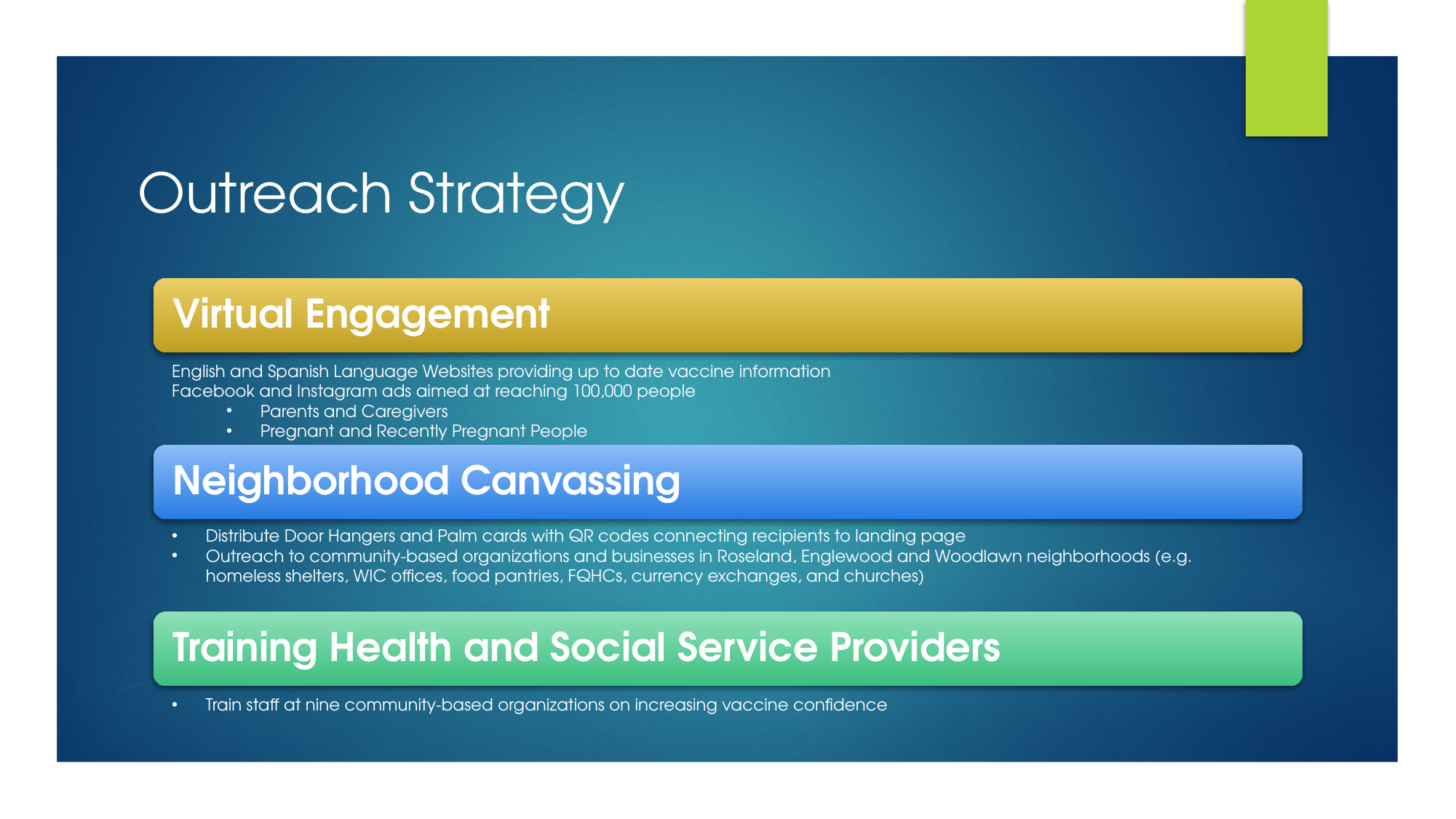

# Outreach Strategy
Virtual Engagement

Neighborhood Canvassing

Training Health and Social Service Providers
English and Spanish Language Websites providing up to date vaccine information
Facebook and Instagram ads aimed at reaching 100,000 people
Parents and Caregivers
Pregnant and Recently Pregnant People
Distribute Door Hangers and Palm cards with QR codes connecting recipients to landing page
Outreach to community-based organizations and businesses in Roseland, Englewood and Woodlawn neighborhoods (e.g. homeless shelters, WIC offices, food pantries, FQHCs, currency exchanges, and churches)

Train staff at nine community-based organizations on increasing vaccine confidence